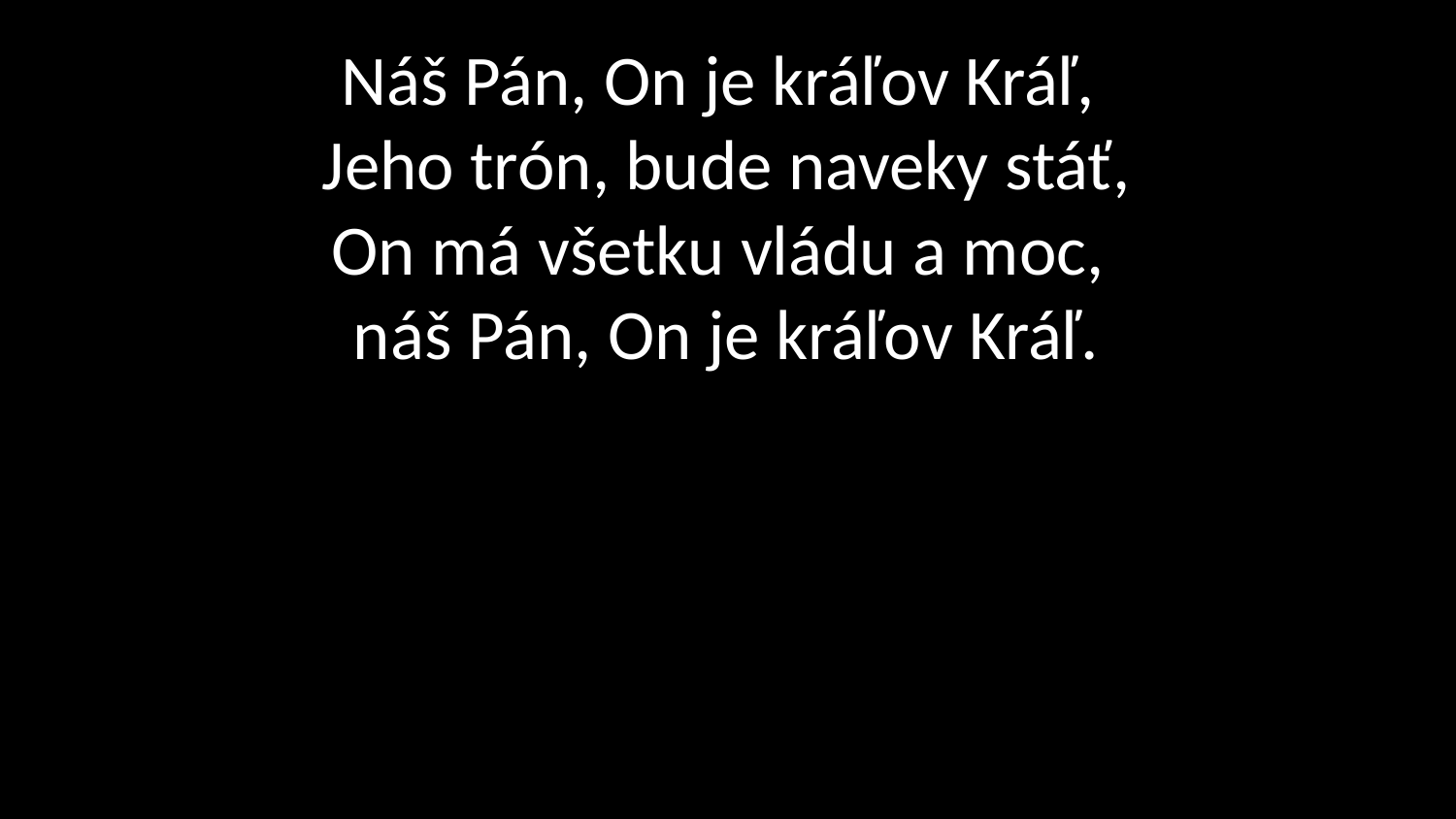

# Náš Pán, On je kráľov Kráľ, Jeho trón, bude naveky stáť, On má všetku vládu a moc, náš Pán, On je kráľov Kráľ.